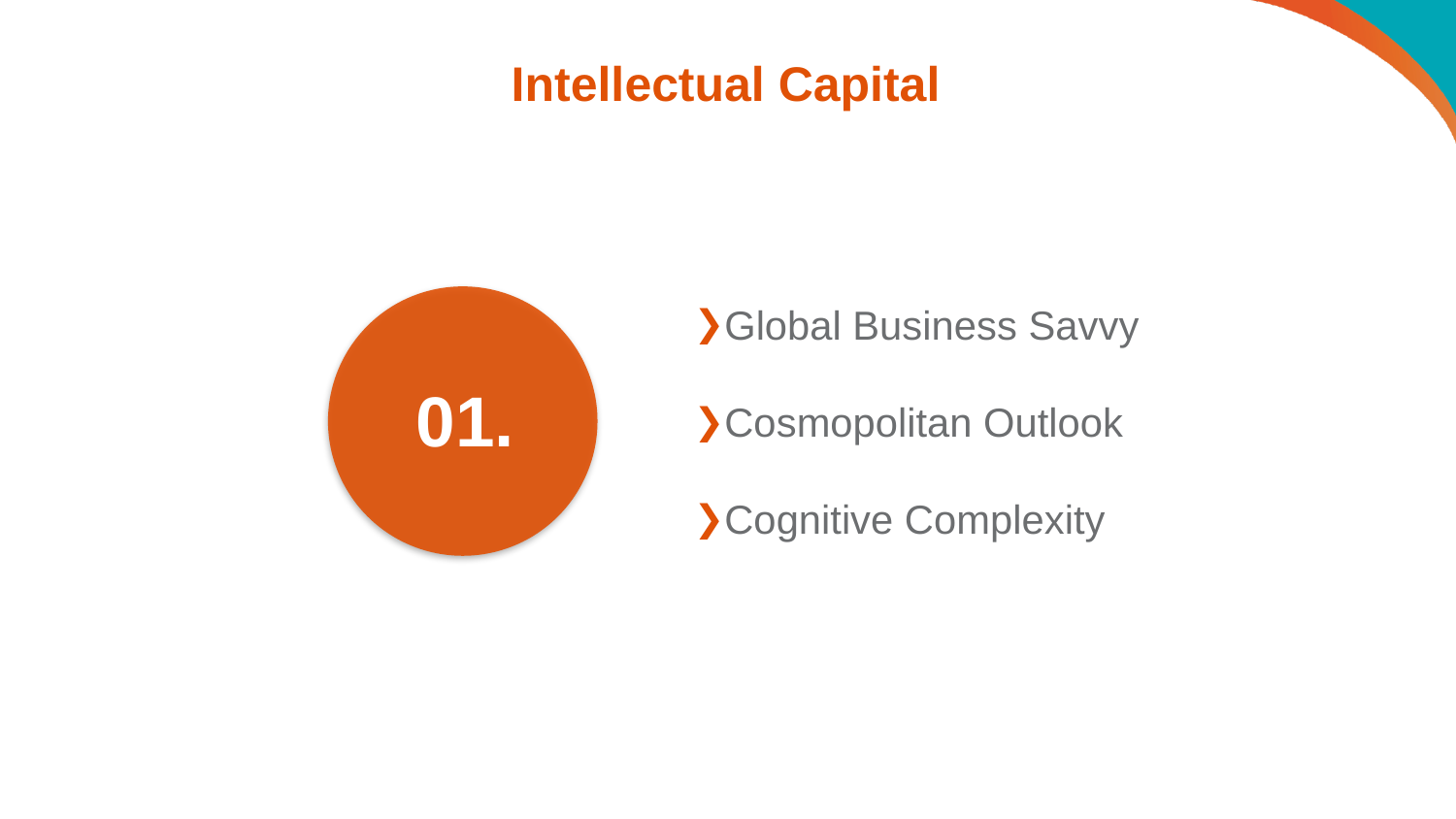

# Intellectual Capital
Global Business Savvy
Cosmopolitan Outlook
Cognitive Complexity

01.